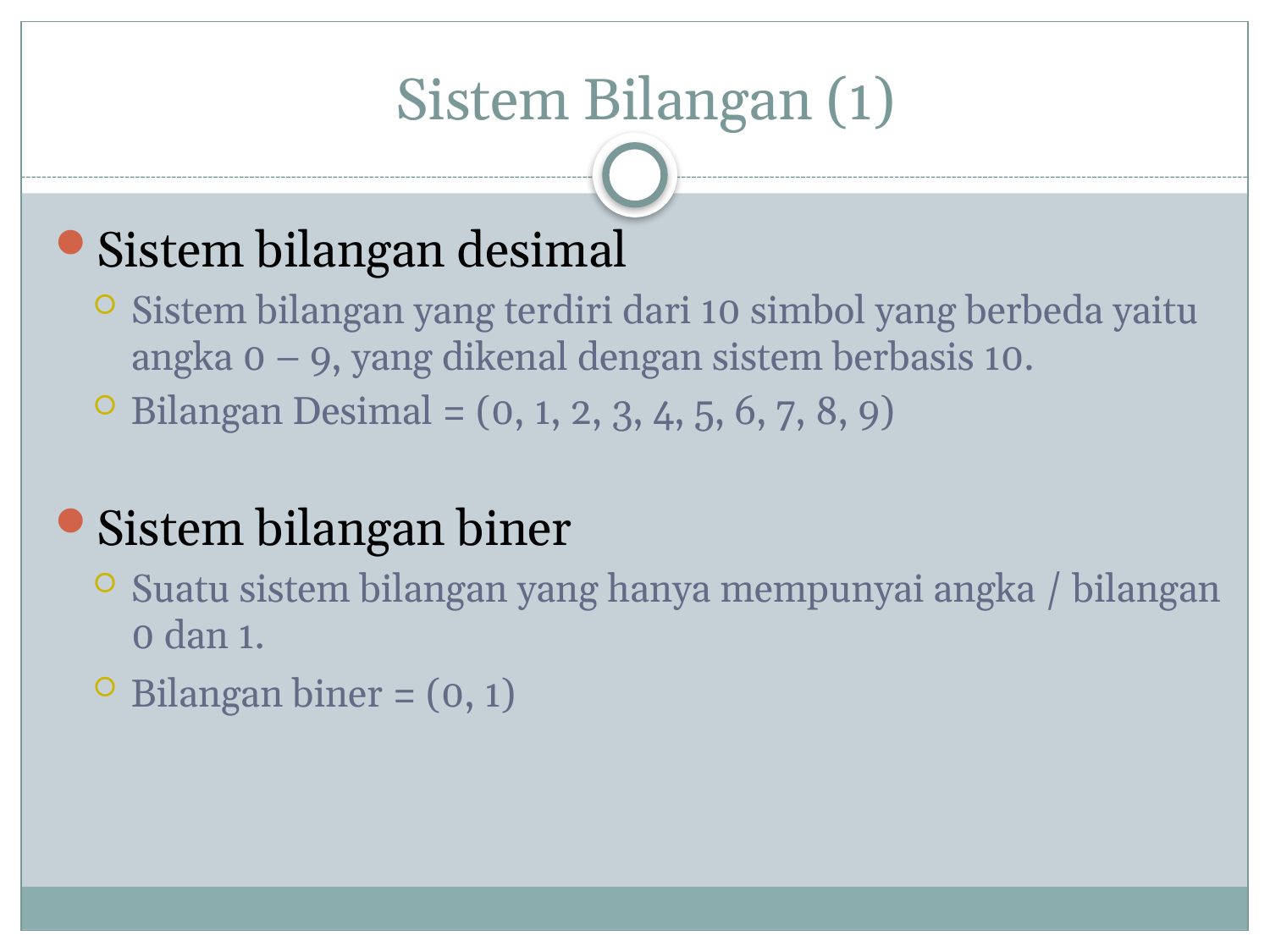

# Sistem Bilangan (1)
Sistem bilangan desimal
Sistem bilangan yang terdiri dari 10 simbol yang berbeda yaitu angka 0 – 9, yang dikenal dengan sistem berbasis 10.
Bilangan Desimal = (0, 1, 2, 3, 4, 5, 6, 7, 8, 9)

Sistem bilangan biner
Suatu sistem bilangan yang hanya mempunyai angka / bilangan 0 dan 1.
Bilangan biner = (0, 1)